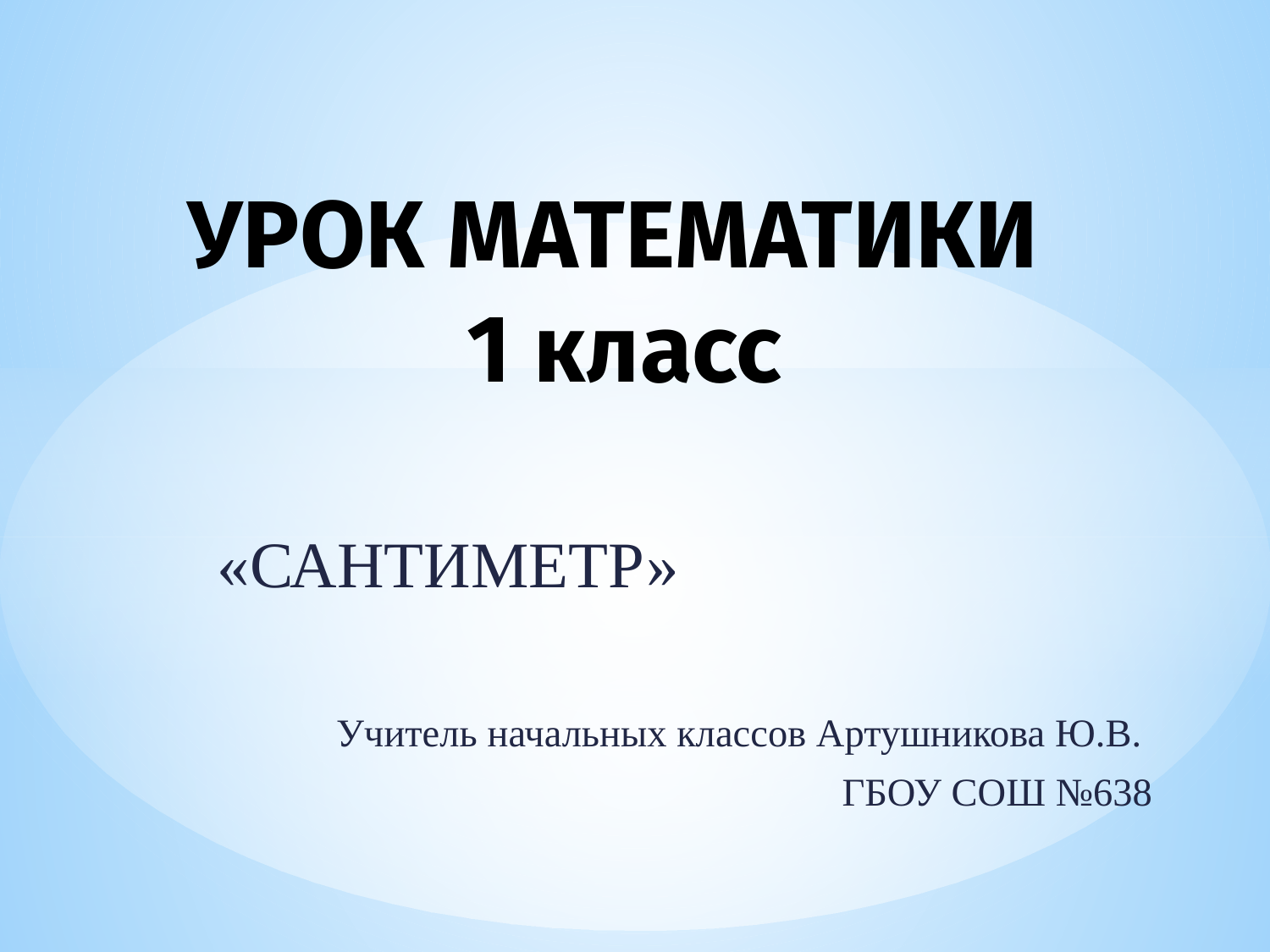

# УРОК МАТЕМАТИКИ 1 класс
«САНТИМЕТР»

Учитель начальных классов Артушникова Ю.В.
ГБОУ СОШ №638